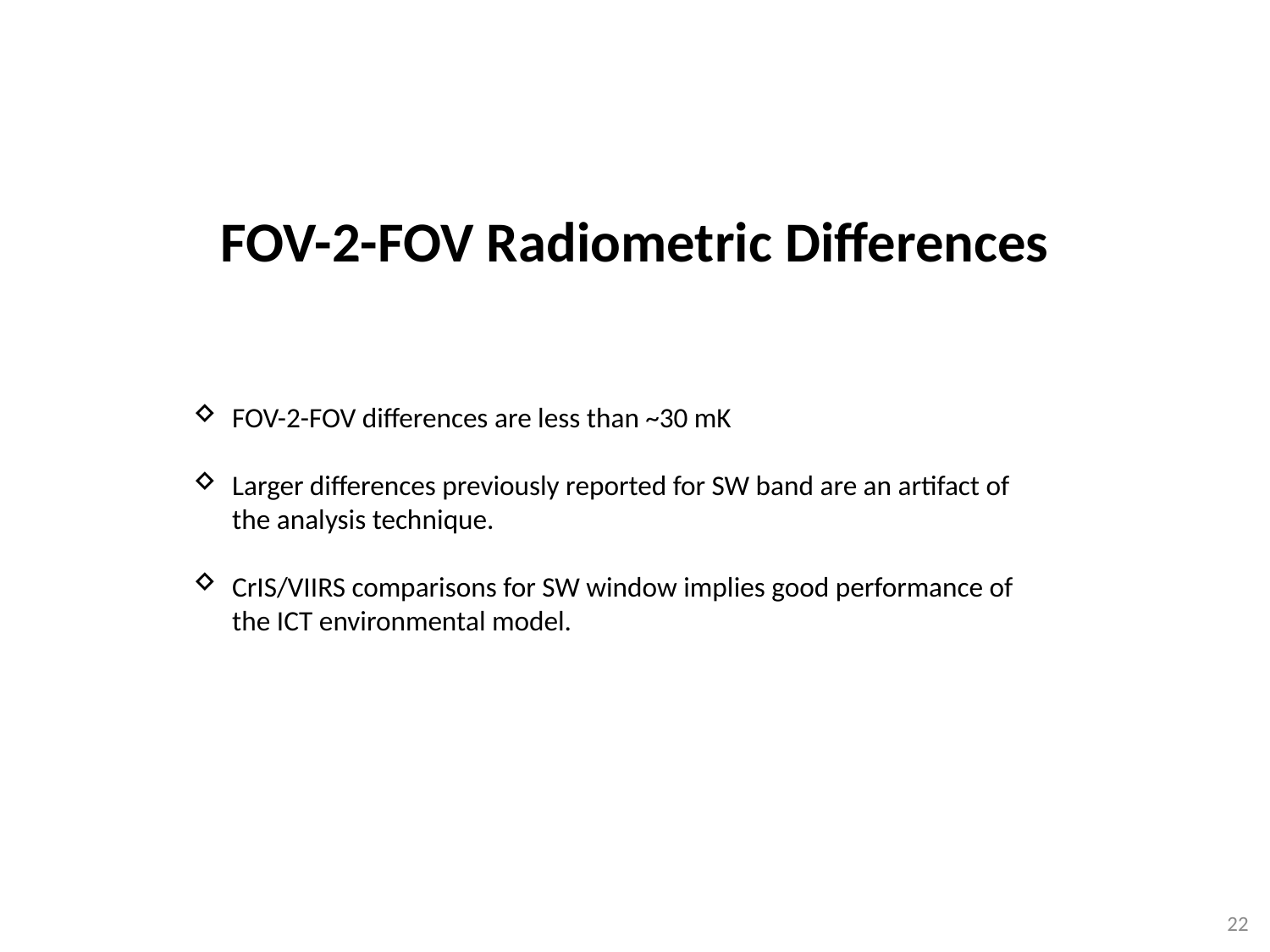

# FOV-2-FOV Radiometric Differences
FOV-2-FOV differences are less than ~30 mK

Larger differences previously reported for SW band are an artifact of the analysis technique.

CrIS/VIIRS comparisons for SW window implies good performance of the ICT environmental model.
22